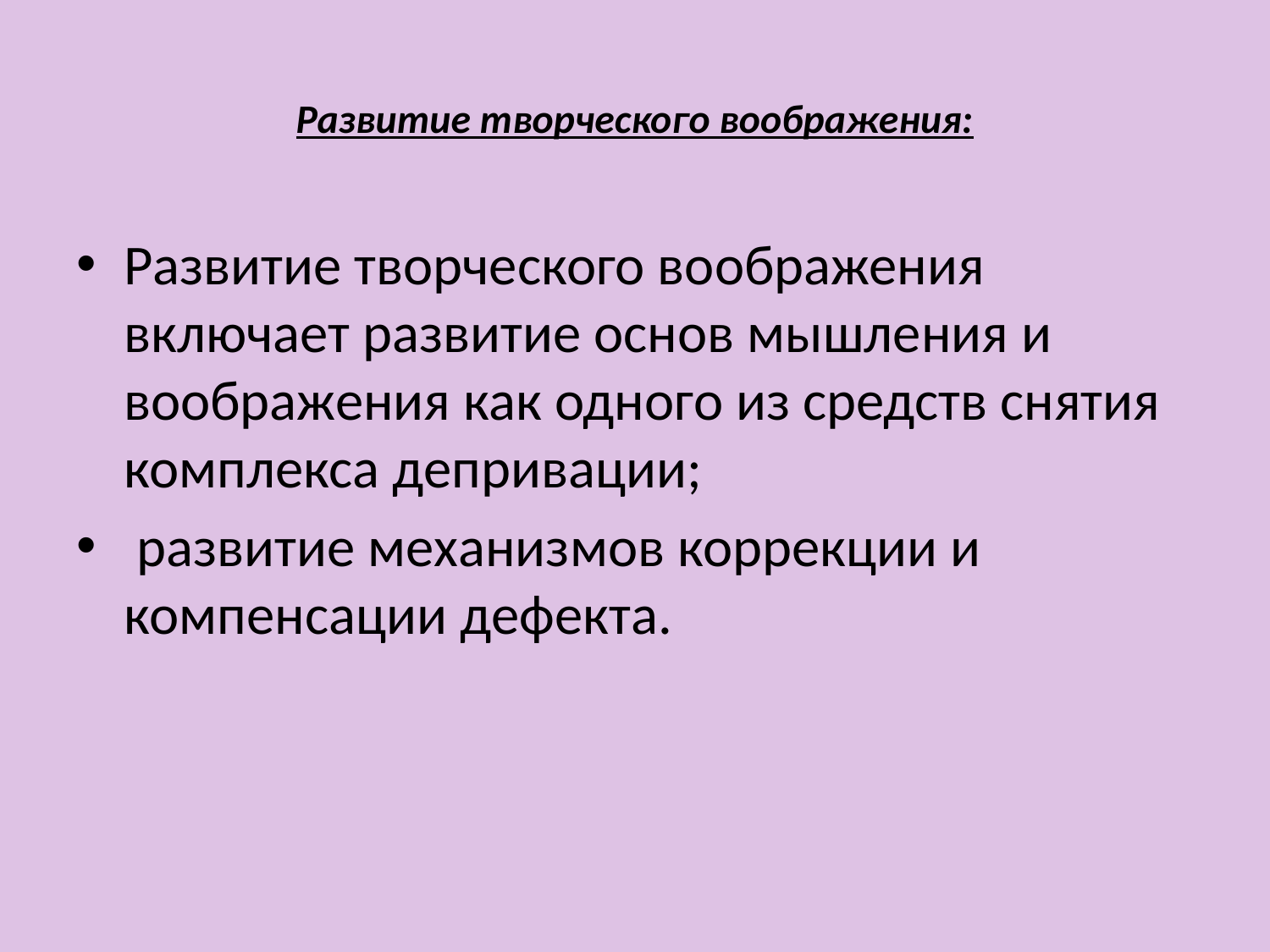

# Развитие творческого воображения:
Развитие творческого воображения включает развитие основ мышления и воображения как одного из средств снятия комплекса депривации;
 развитие механизмов коррекции и компенсации дефекта.